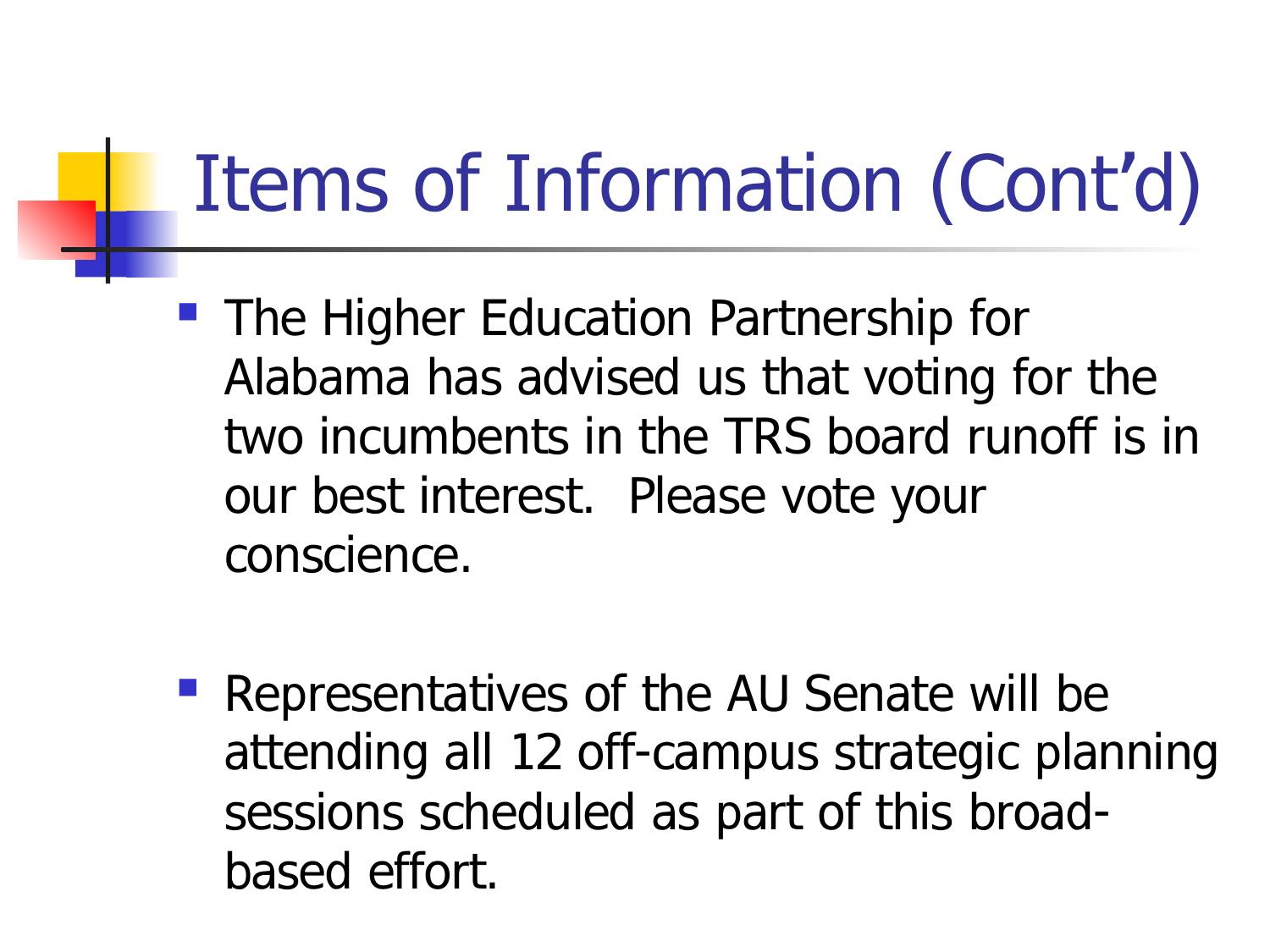

# Items of Information (Cont’d)
The Higher Education Partnership for Alabama has advised us that voting for the two incumbents in the TRS board runoff is in our best interest.  Please vote your conscience.

Representatives of the AU Senate will be attending all 12 off-campus strategic planning sessions scheduled as part of this broad-based effort.